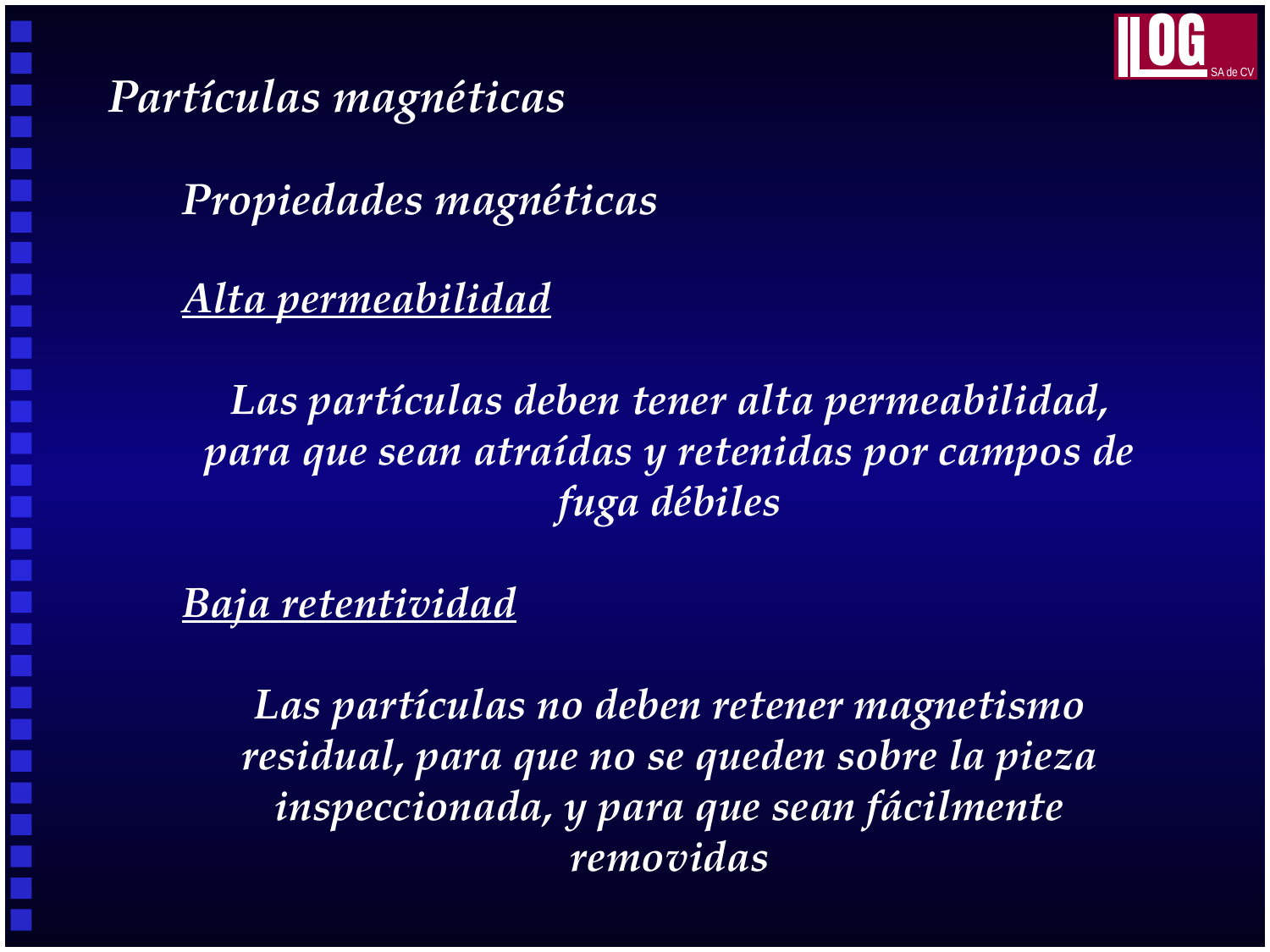

OG

SA de CV

Partículas magnéticas
Propiedades magnéticas
Alta permeabilidad

Las partículas deben tener alta permeabilidad, para que sean atraídas y retenidas por campos de fuga débiles

Baja retentividad

Las partículas no deben retener magnetismo residual, para que no se queden sobre la pieza inspeccionada, y para que sean fácilmente removidas